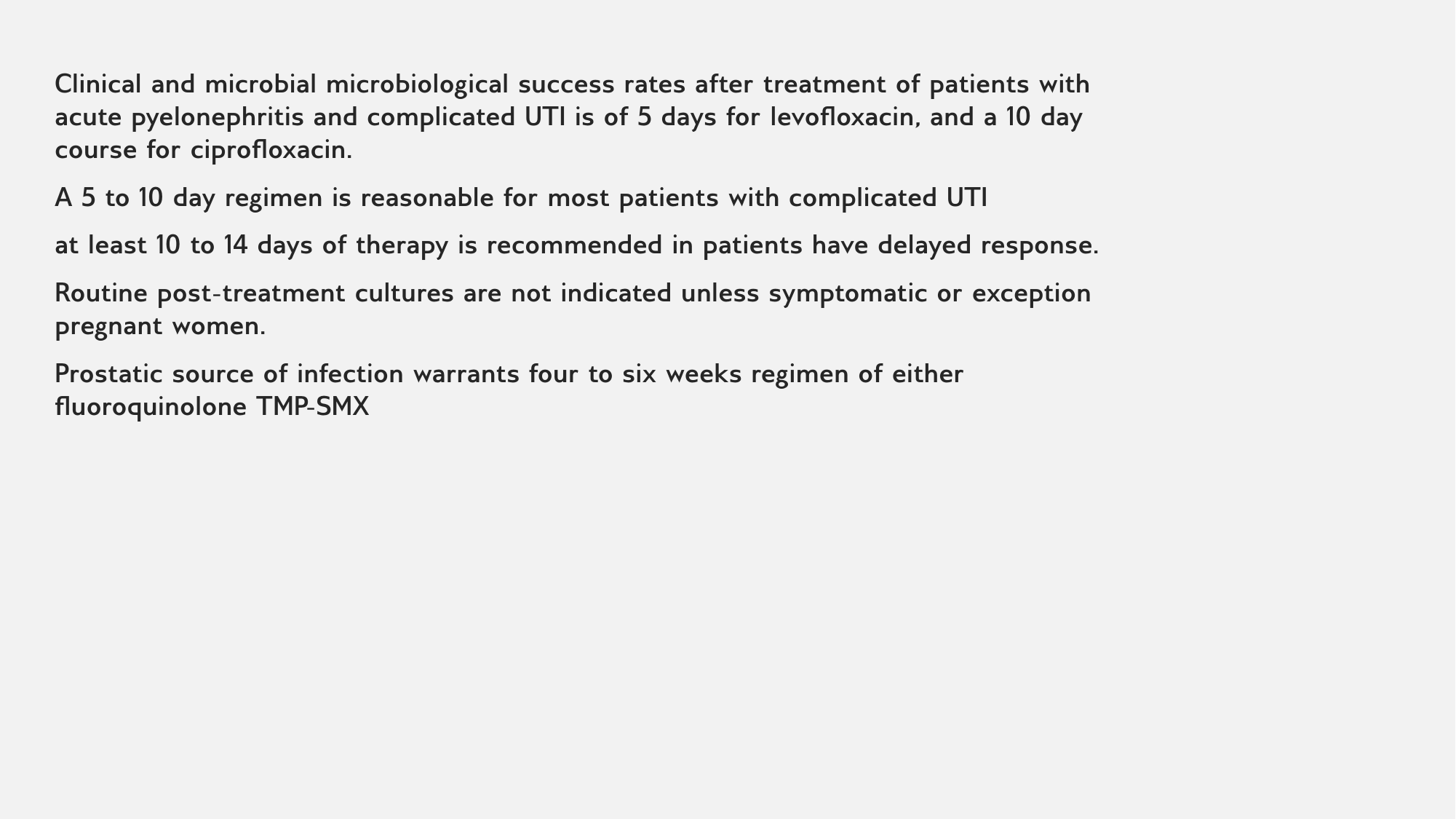

Clinical and microbial microbiological success rates after treatment of patients with acute pyelonephritis and complicated UTI is of 5 days for levofloxacin, and a 10 day course for ciprofloxacin.
A 5 to 10 day regimen is reasonable for most patients with complicated UTI
at least 10 to 14 days of therapy is recommended in patients have delayed response.
Routine post-treatment cultures are not indicated unless symptomatic or exception pregnant women.
Prostatic source of infection warrants four to six weeks regimen of either fluoroquinolone TMP-SMX